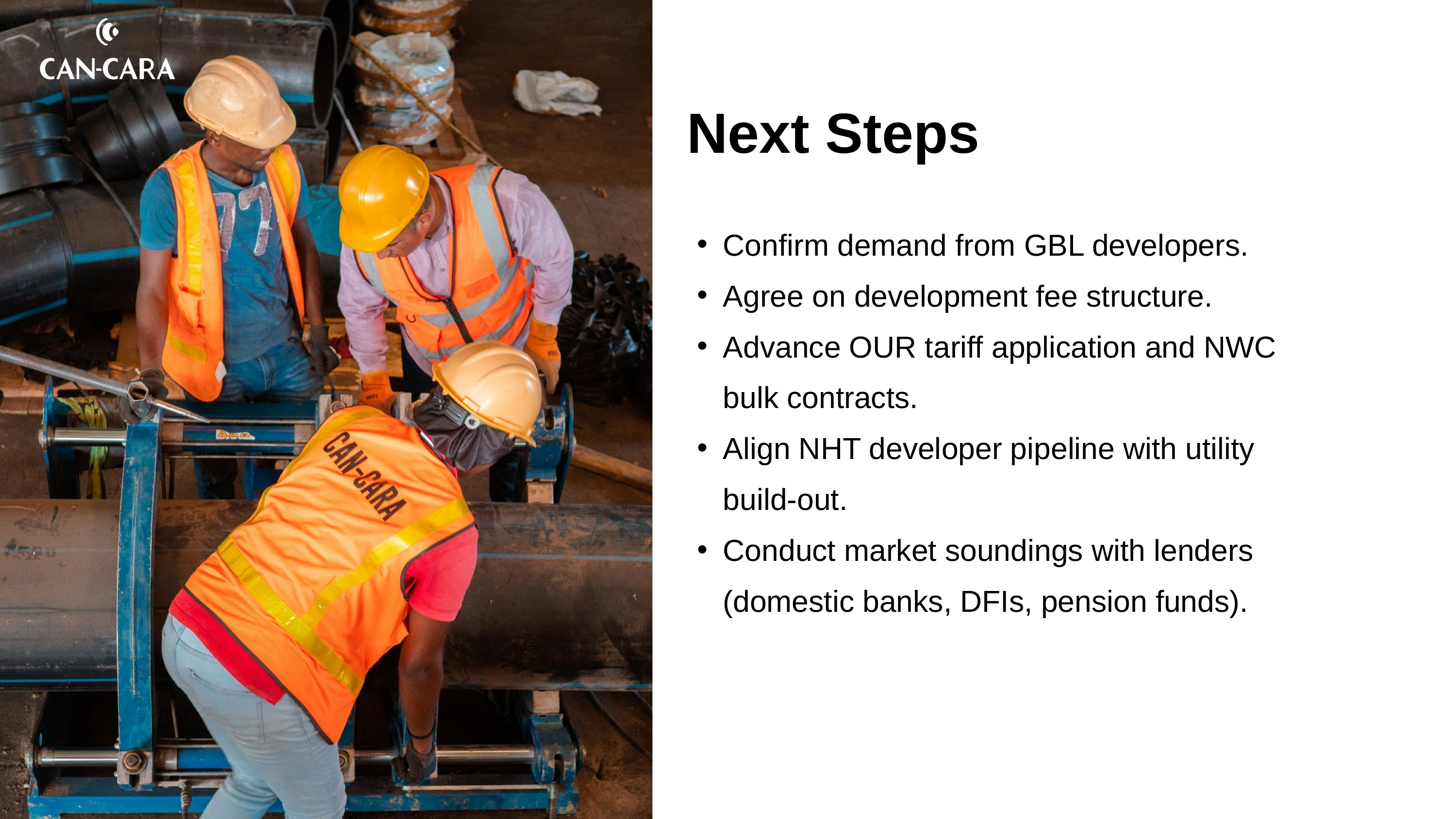

Next Steps

Confirm demand from GBL developers.
Agree on development fee structure.
Advance OUR tariff application and NWC bulk contracts.
Align NHT developer pipeline with utility build‑out.
Conduct market soundings with lenders (domestic banks, DFIs, pension funds).